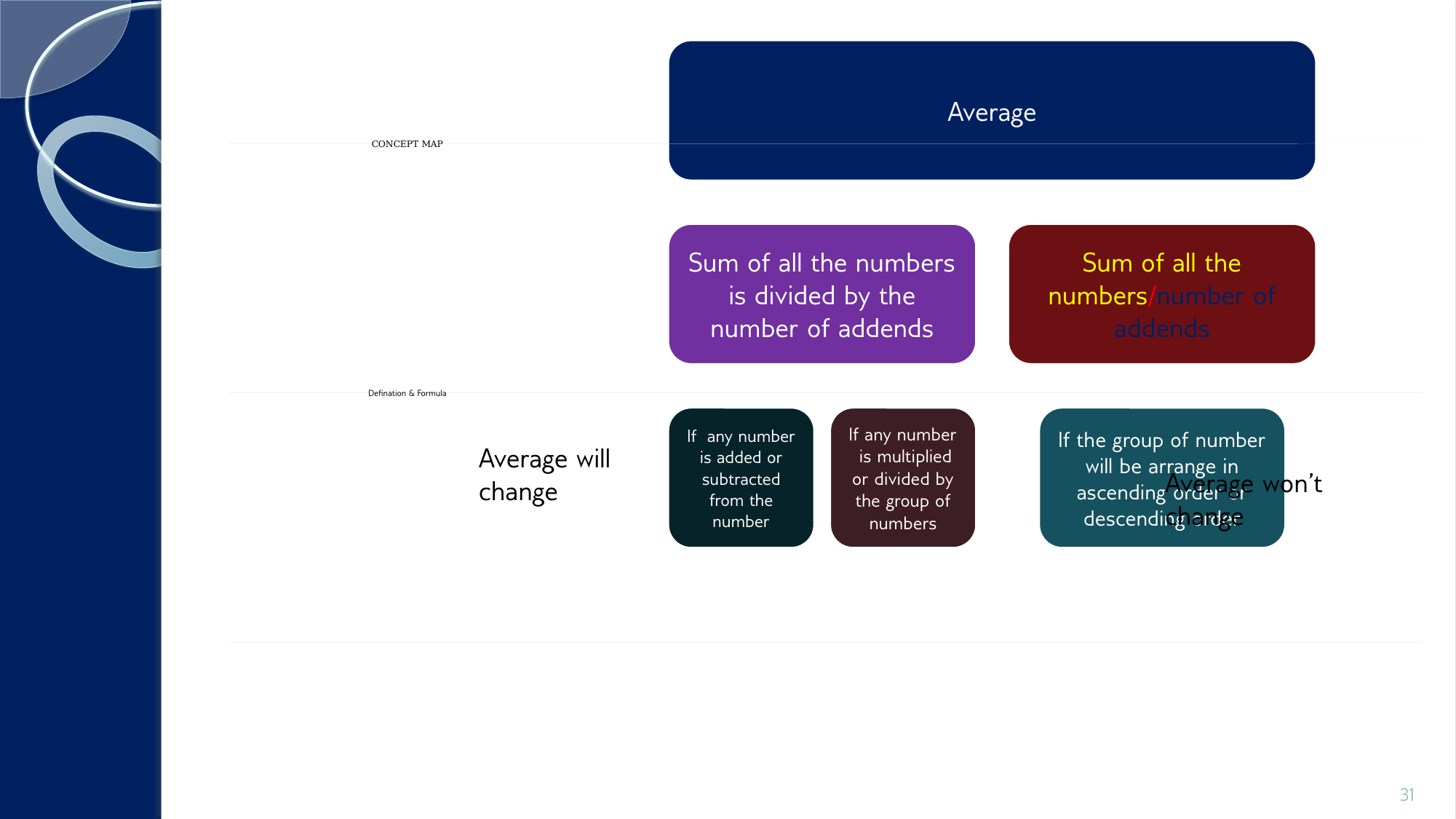

#
Average
Sum of all the numbers is divided by the number of addends
If  any number is added or subtracted from the number
If any number  is multiplied or divided by the group of numbers
Sum of all the numbers/number of addends
CONCEPT MAP
Defination & Formula
Average will change
Average won’t change
31